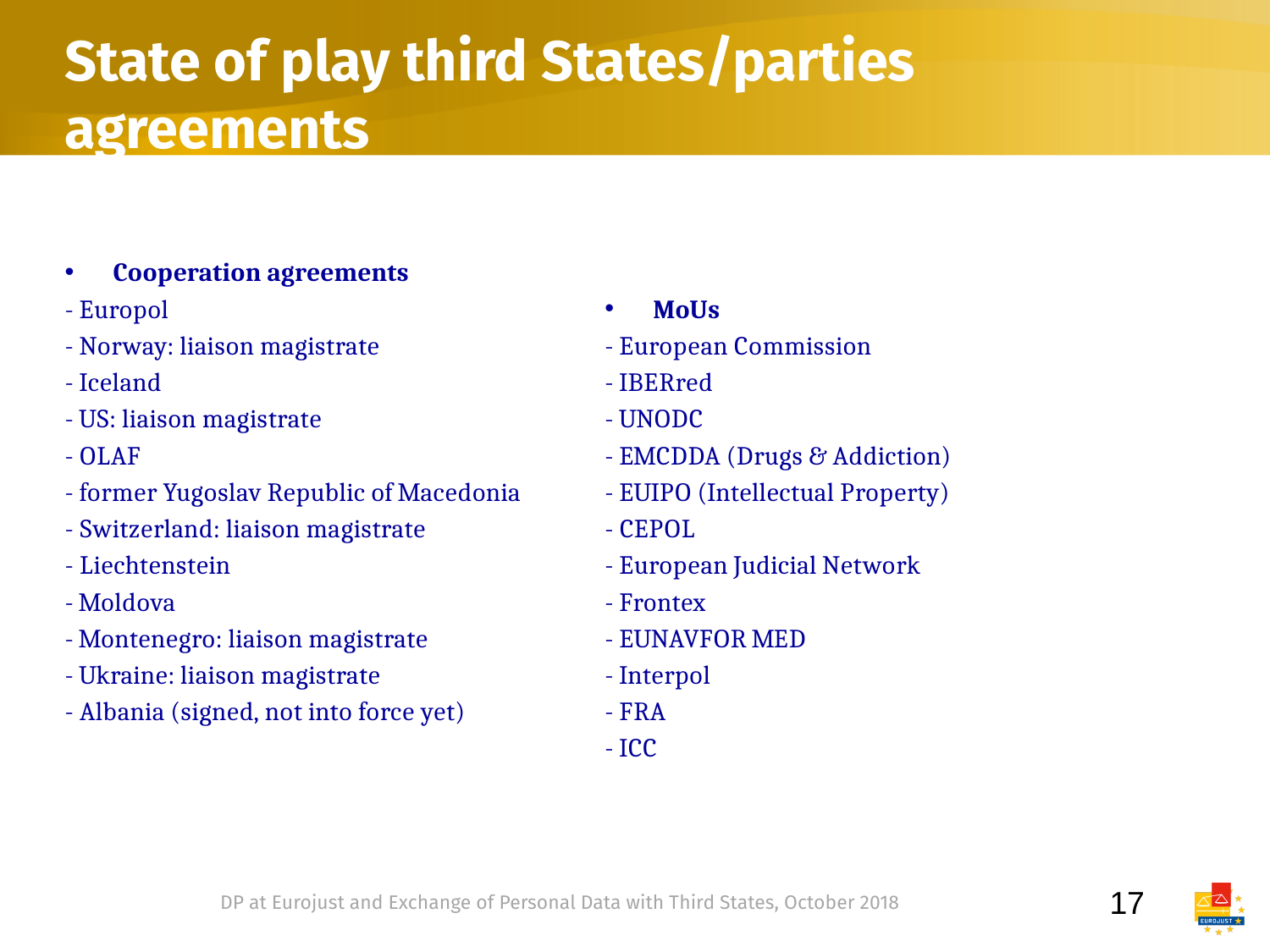

# State of play third States/parties agreements

Cooperation agreements
- Europol
- Norway: liaison magistrate
- Iceland
- US: liaison magistrate
- OLAF
- former Yugoslav Republic of Macedonia
- Switzerland: liaison magistrate
- Liechtenstein
- Moldova
- Montenegro: liaison magistrate
- Ukraine: liaison magistrate
- Albania (signed, not into force yet)

MoUs
- European Commission
- IBERred
- UNODC
- EMCDDA (Drugs & Addiction)
- EUIPO (Intellectual Property)
- CEPOL
- European Judicial Network
- Frontex
- EUNAVFOR MED
- Interpol
- FRA
- ICC

DP at Eurojust and Exchange of Personal Data with Third States, October 2018
17